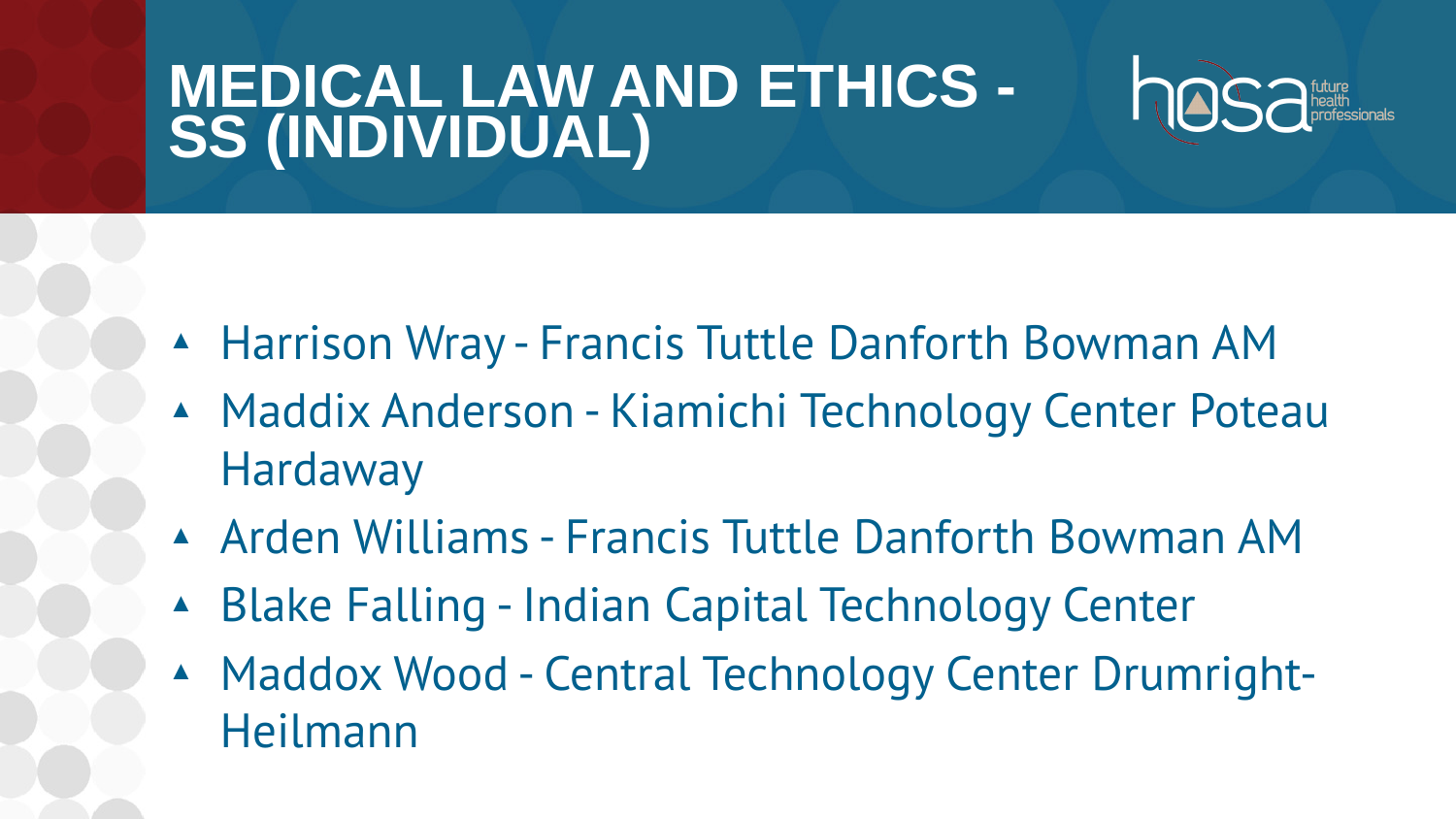

# Medical Law and Ethics - SS (INDIVIDUAL)

Harrison Wray - Francis Tuttle Danforth Bowman AM
Maddix Anderson - Kiamichi Technology Center Poteau Hardaway
Arden Williams - Francis Tuttle Danforth Bowman AM
Blake Falling - Indian Capital Technology Center
Maddox Wood - Central Technology Center Drumright- Heilmann